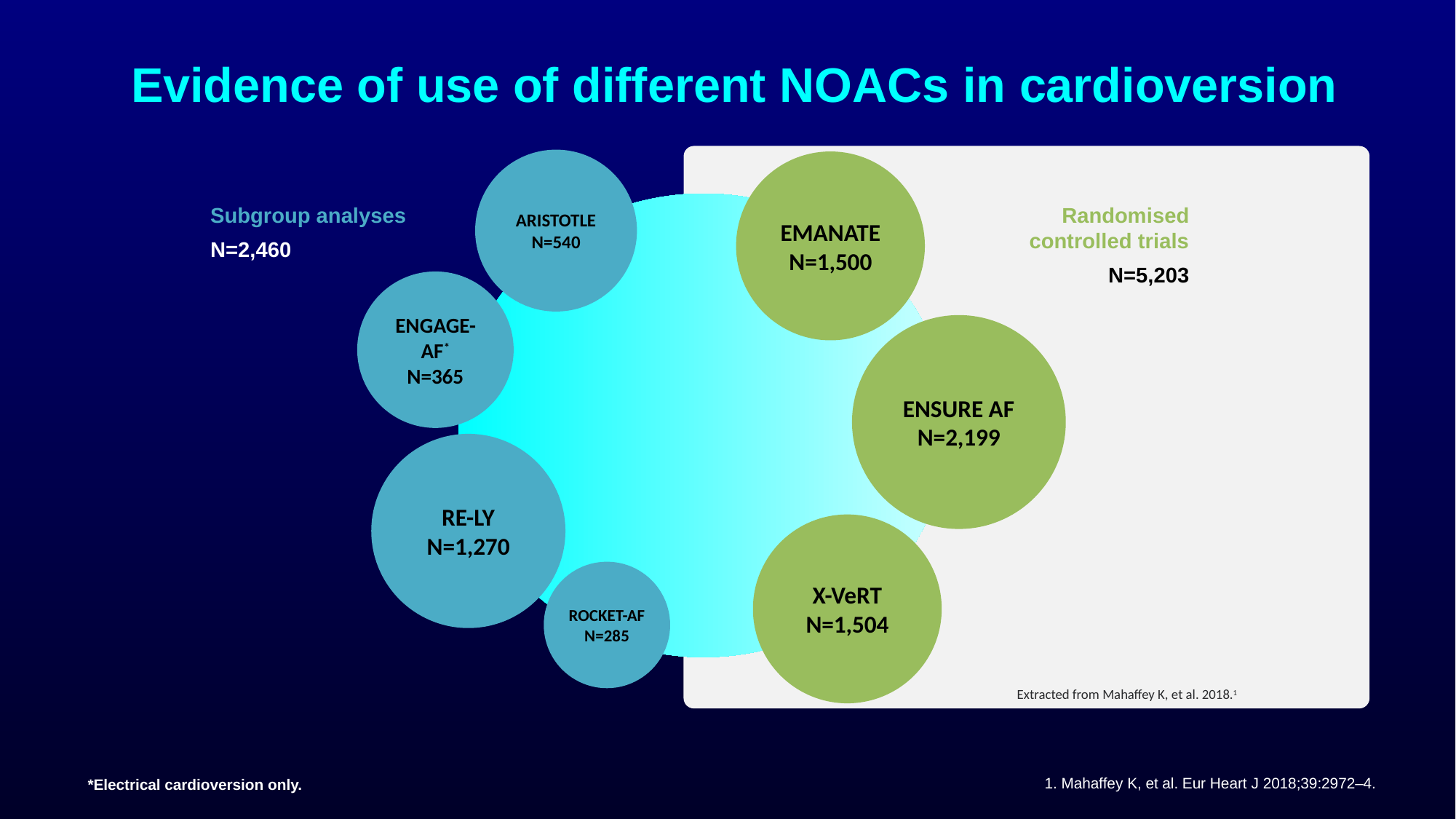

Evidence of use of different NOACs in cardioversion

ARISTOTLE
N=540
EMANATE
N=1,500

Randomised controlled trials
N=5,203
Subgroup analyses
N=2,460
ENGAGE-AF*
N=365
ENSURE AF
N=2,199
RE-LY
N=1,270
X-VeRT
N=1,504
ROCKET-AF
N=285
Extracted from Mahaffey K, et al. 2018.1
1. Mahaffey K, et al. Eur Heart J 2018;39:2972–4.
*Electrical cardioversion only.